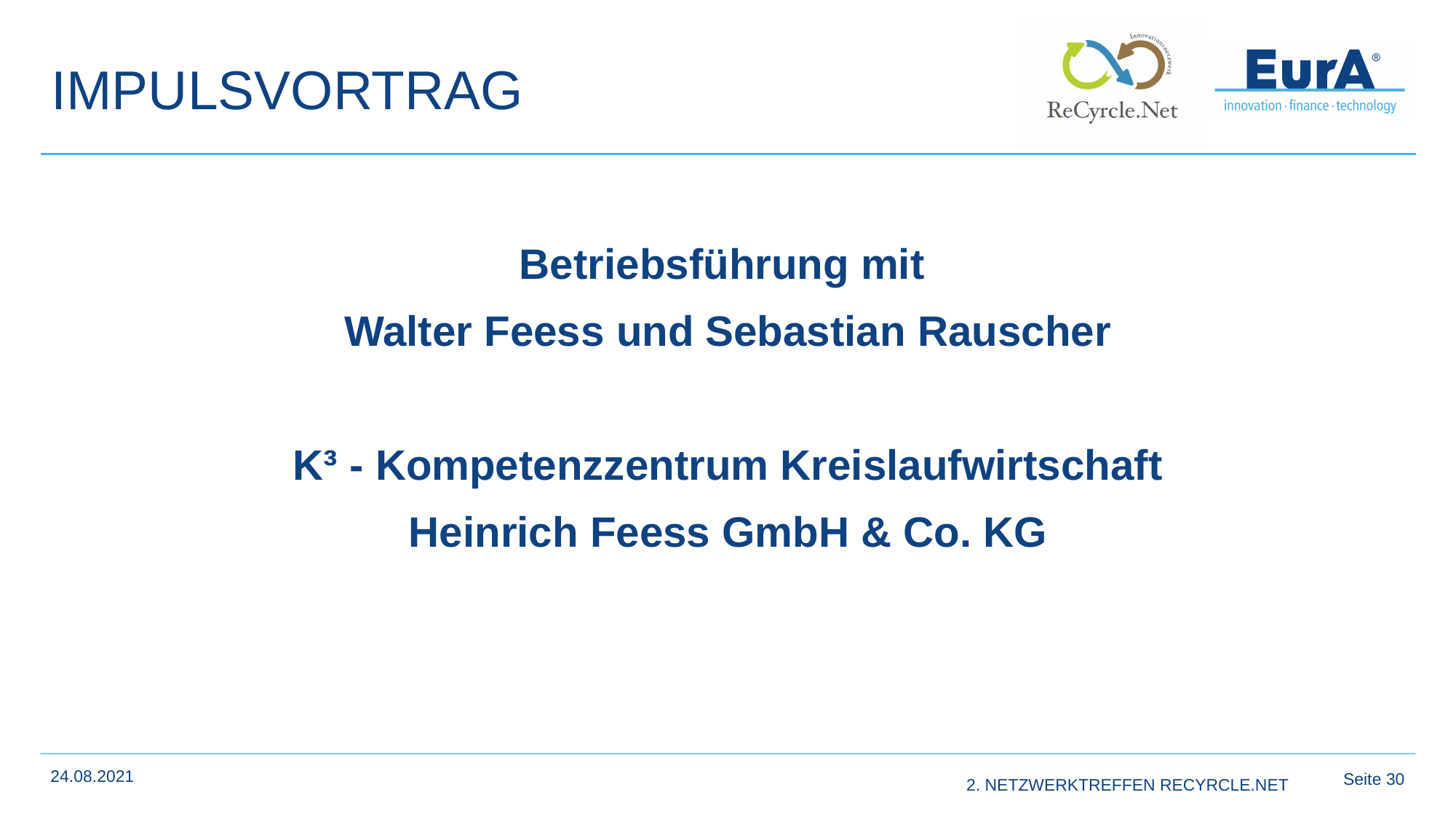

# Impulsvortrag
Betriebsführung mit
Walter Feess und Sebastian Rauscher

K³ - Kompetenzzentrum Kreislaufwirtschaft
Heinrich Feess GmbH & Co. KG

Seite 30